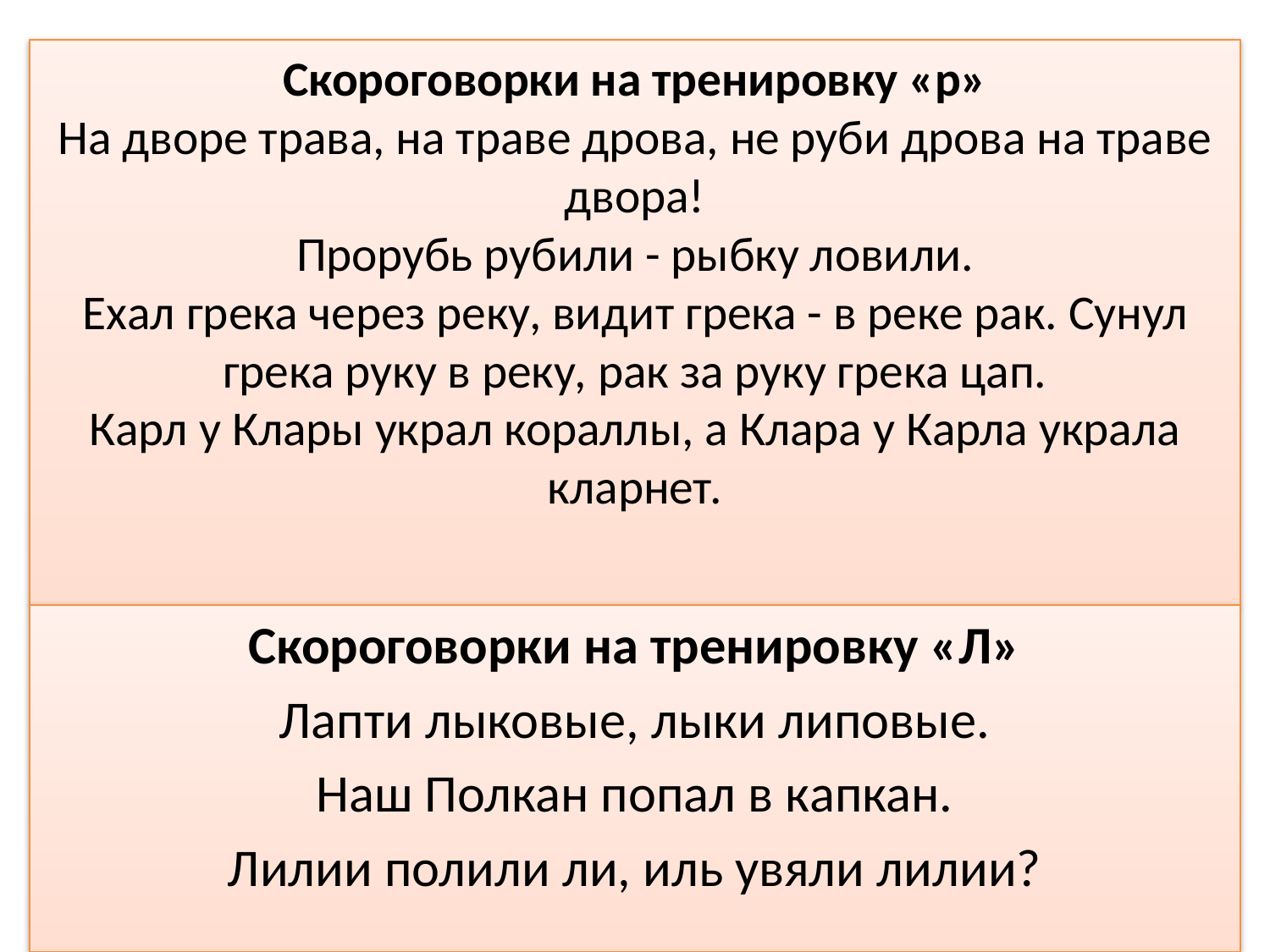

# Скороговорки на тренировку «р» На дворе трава, на траве дрова, не руби дрова на траве двора! Прорубь рубили - рыбку ловили. Ехал грека через реку, видит грека - в реке рак. Сунул грека руку в реку, рак за руку грека цап. Карл у Клары украл кораллы, а Клара у Карла украла кларнет.
Скороговорки на тренировку «Л»
Лапти лыковые, лыки липовые.
Наш Полкан попал в капкан.
Лилии полили ли, иль увяли лилии?